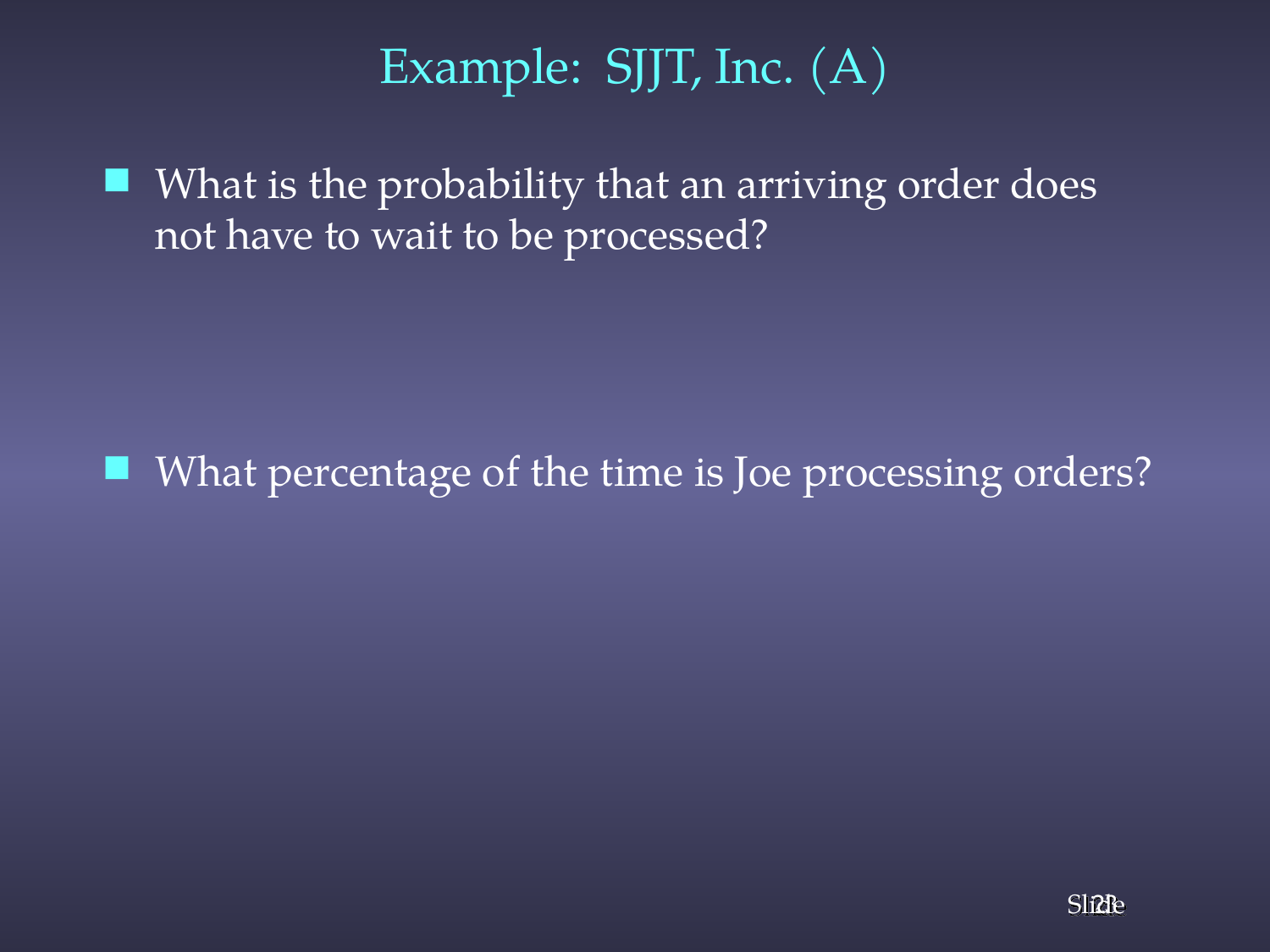

# Example:  SJJT, Inc. (A)
What is the probability that an arriving order does not have to wait to be processed?

What percentage of the time is Joe processing orders?